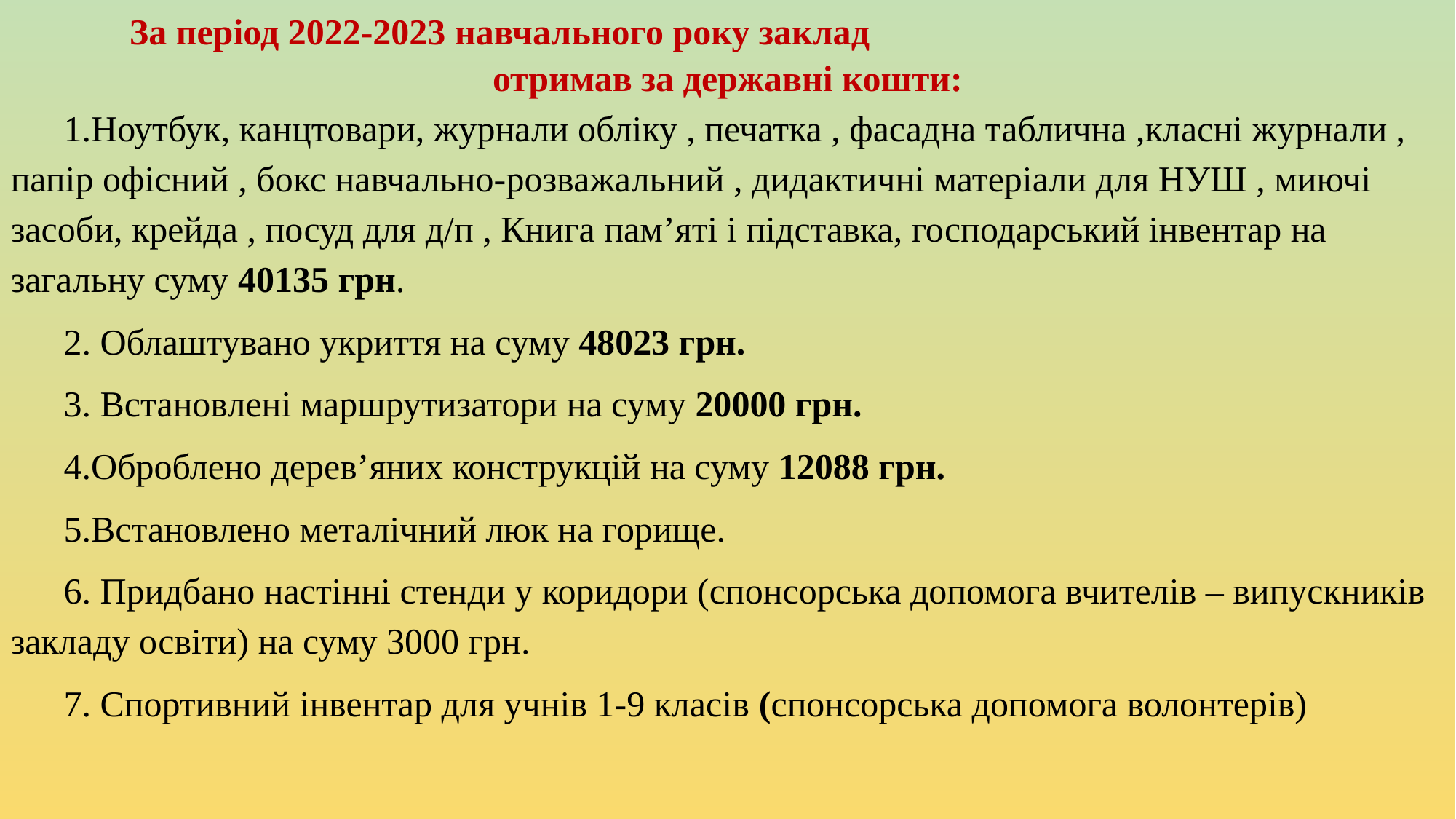

За період 2022-2023 навчального року заклад                                                         отримав за державні кошти:
1.Ноутбук, канцтовари, журнали обліку , печатка , фасадна таблична ,класні журнали , папір офісний , бокс навчально-розважальний , дидактичні матеріали для НУШ , миючі засоби, крейда , посуд для д/п , Книга пам’яті і підставка, господарський інвентар на загальну суму 40135 грн.
2. Облаштувано укриття на суму 48023 грн.
3. Встановлені маршрутизатори на суму 20000 грн.
4.Оброблено дерев’яних конструкцій на суму 12088 грн.
5.Встановлено металічний люк на горище.
6. Придбано настінні стенди у коридори (спонсорська допомога вчителів – випускників закладу освіти) на суму 3000 грн.
7. Спортивний інвентар для учнів 1-9 класів (спонсорська допомога волонтерів)